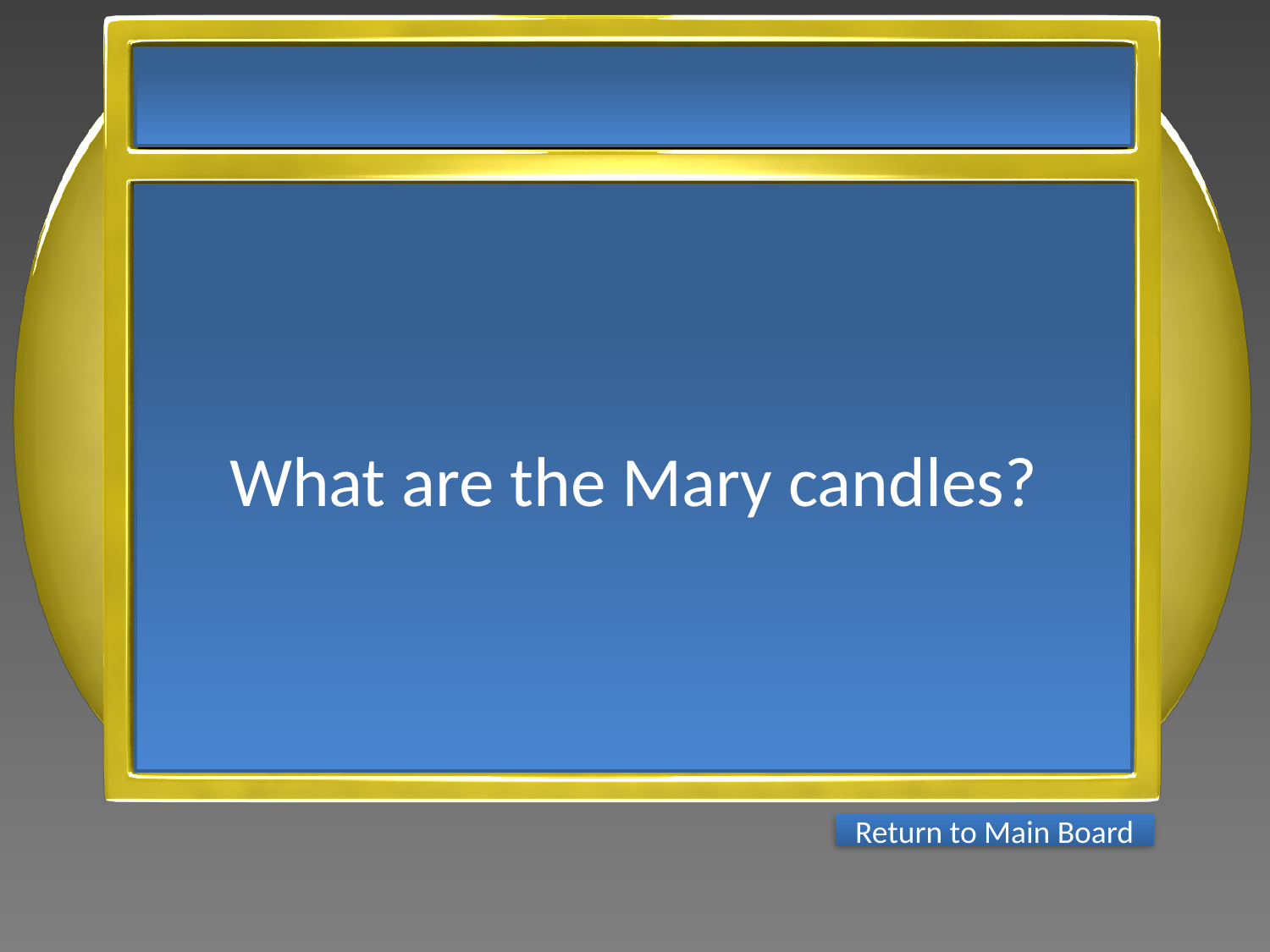

What are the Mary candles?
Return to Main Board